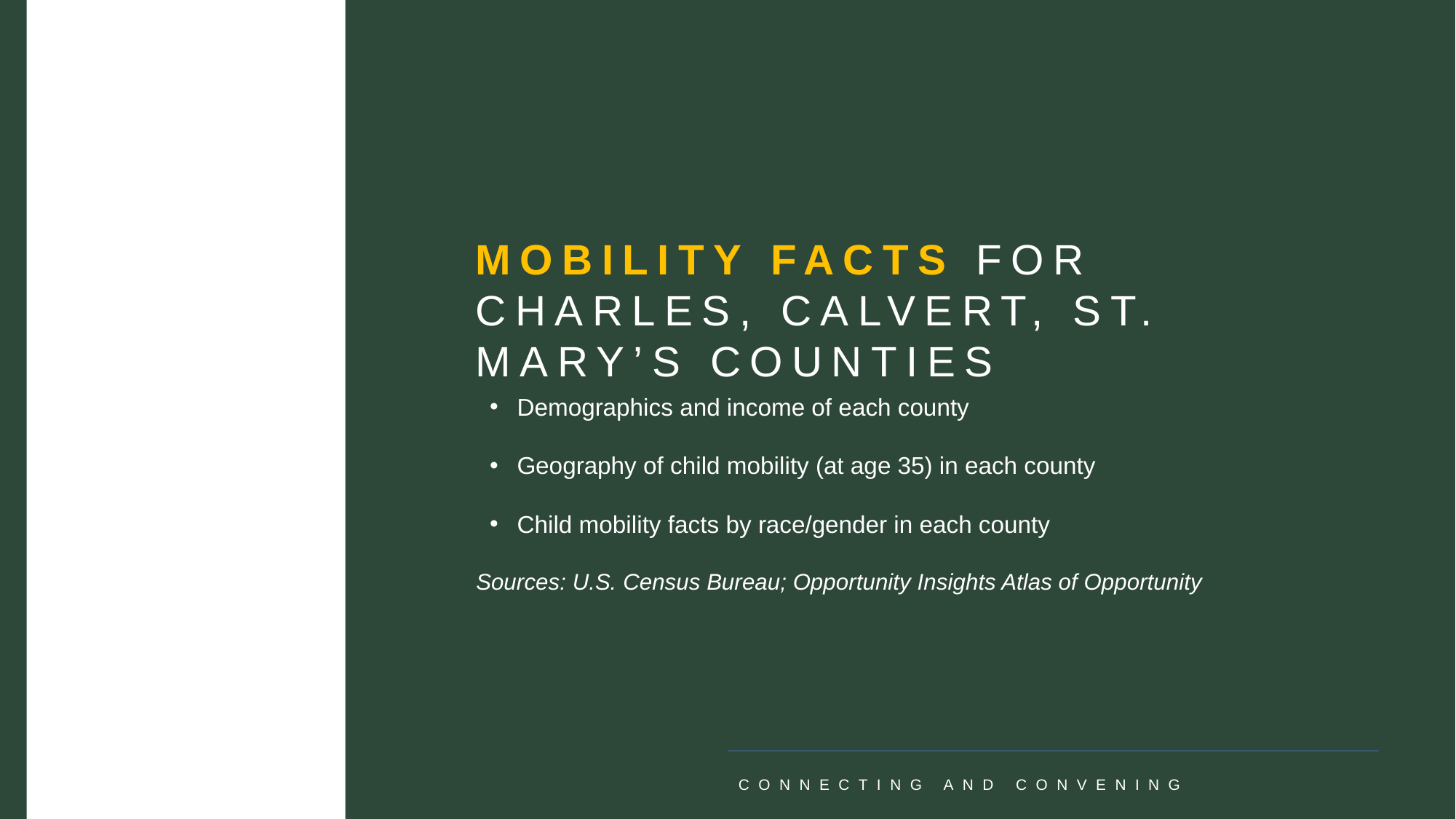

MOBILITY FACTS FOR CHARLES, CALVERT, ST. MARY’S COUNTIES
Demographics and income of each county
Geography of child mobility (at age 35) in each county
Child mobility facts by race/gender in each county
Sources: U.S. Census Bureau; Opportunity Insights Atlas of Opportunity
CONNECTING AND CONVENING